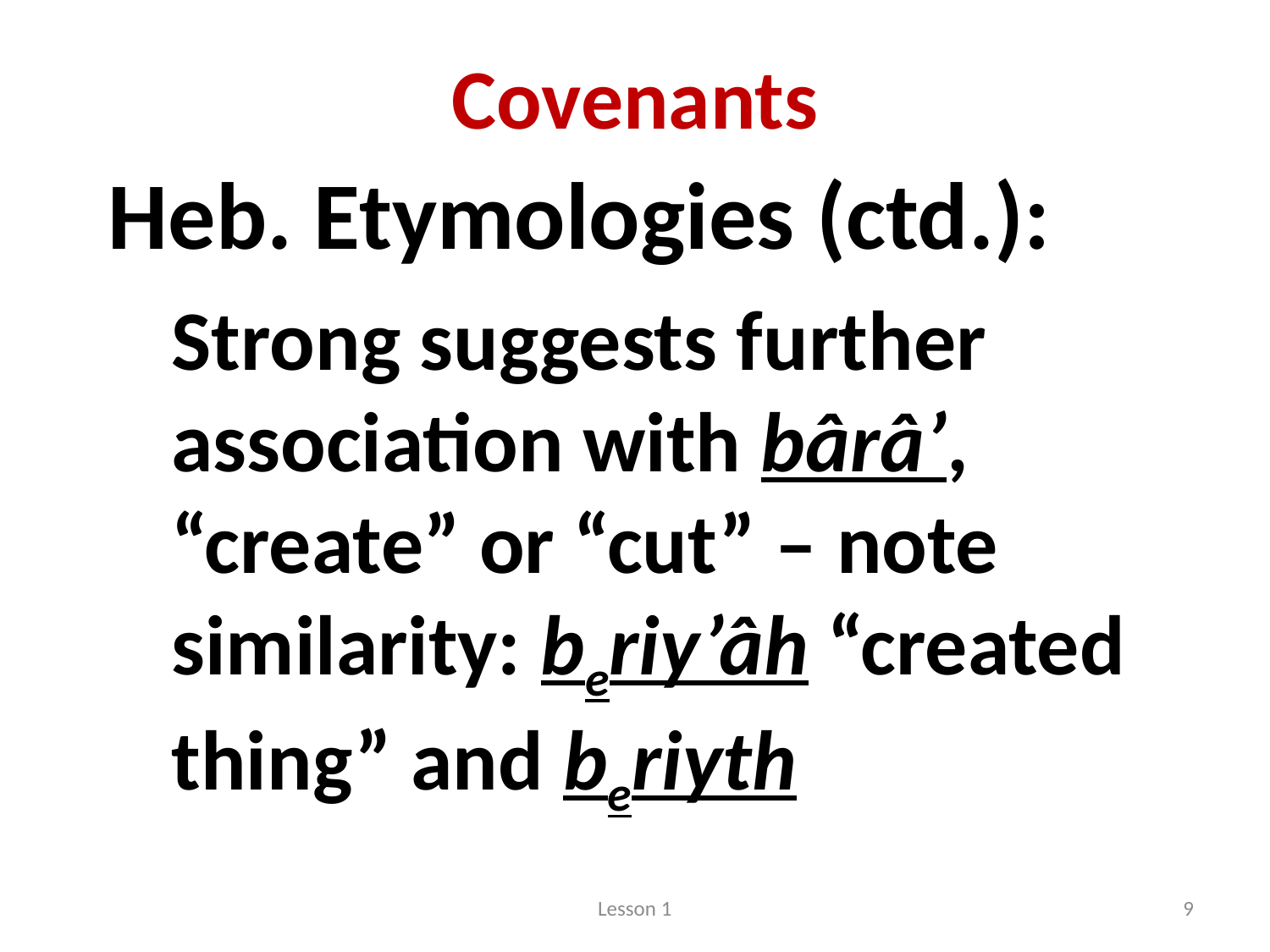

# Covenants
Heb. Etymologies (ctd.):
Strong suggests further association with bârâ’, “create” or “cut” – note similarity: beriy’âh “created thing” and beriyth

Lesson 1
9